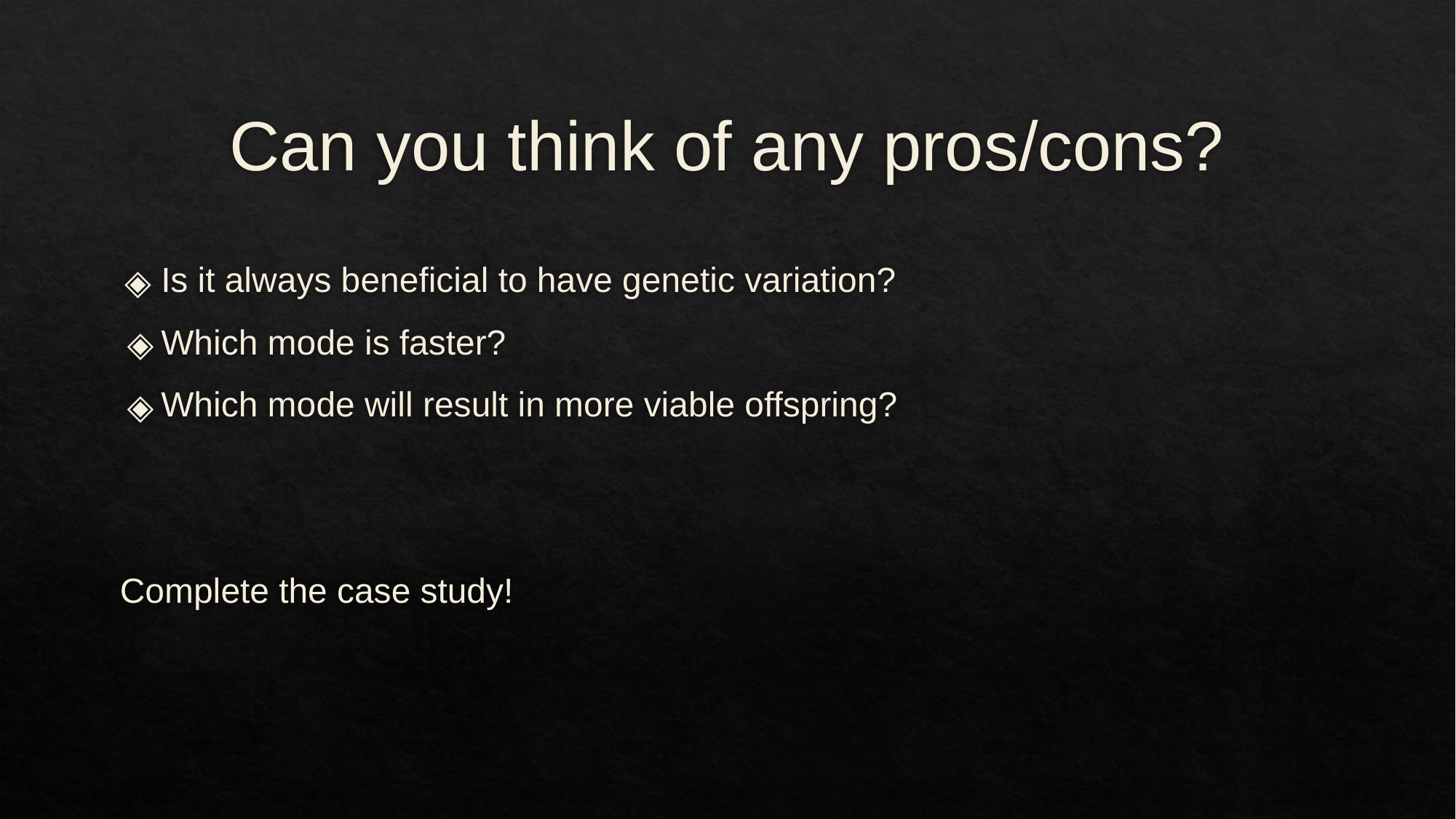

# Can you think of any pros/cons?
Is it always beneficial to have genetic variation?
Which mode is faster?
Which mode will result in more viable offspring?

Complete the case study!